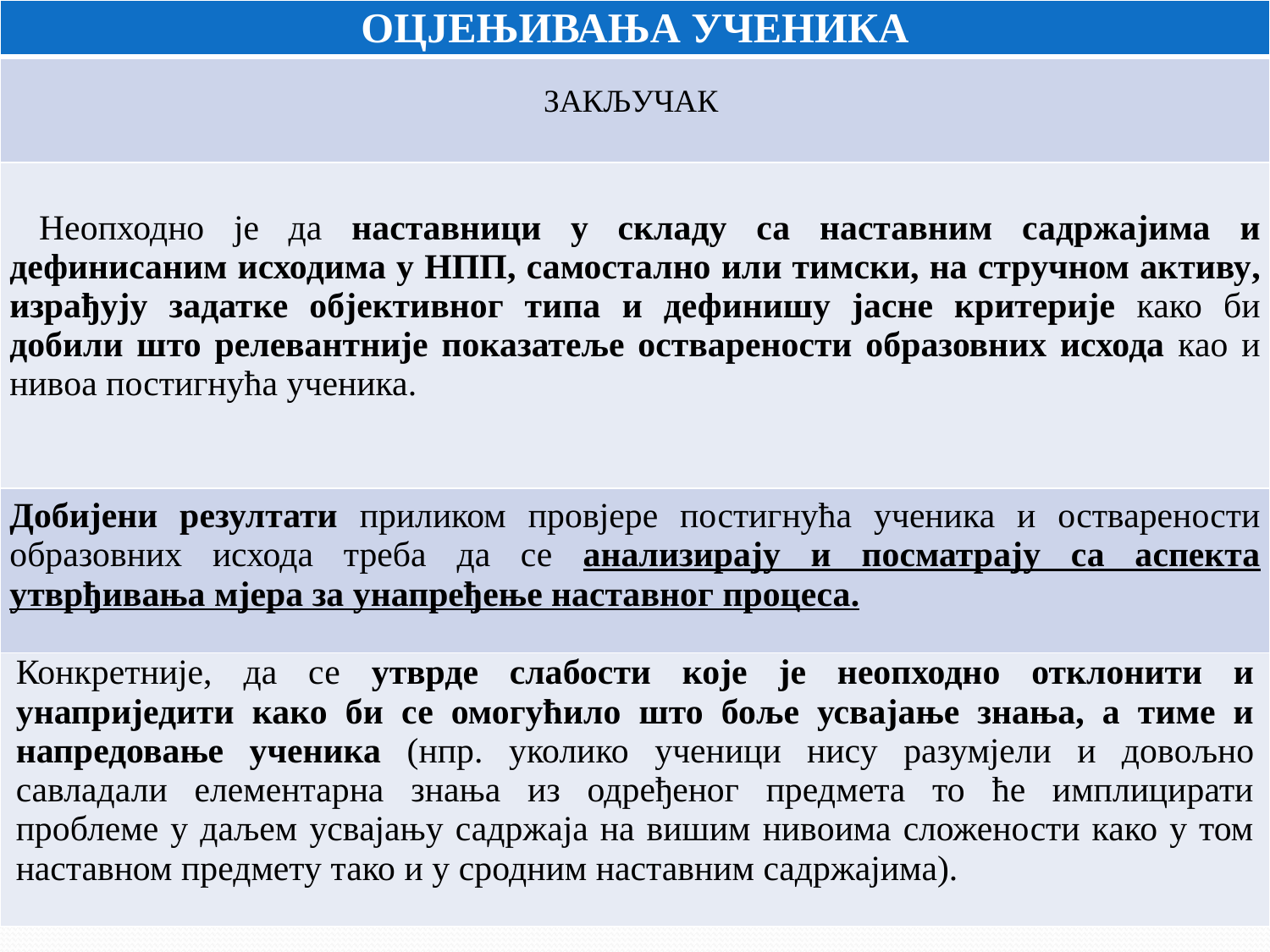

| ОЦЈЕЊИВАЊА УЧЕНИКА |
| --- |
| ЗАКЉУЧАК |
| Неопходно је да наставници у складу са наставним садржајима и дефинисаним исходима у НПП, самостално или тимски, на стручном активу, израђују задатке објективног типа и дефинишу јасне критерије како би добили што релевантније показатеље остварености образовних исхода као и нивоа постигнућа ученика. |
| Добијени резултати приликом провјере постигнућа ученика и остварености образовних исхода треба да се анализирају и посматрају са аспекта утврђивања мјера за унапређење наставног процесa. |
| Конкретније, да се утврде слабости које је неопходно отклонити и унаприједити како би се омогућило што боље усвајање знања, а тиме и напредовање ученика (нпр. уколико ученици нису разумјели и довољно савладали елементарна знања из одређеног предмета то ће имплицирати проблеме у даљем усвајању садржаја на вишим нивоима сложености како у том наставном предмету тако и у сродним наставним садржајима). |